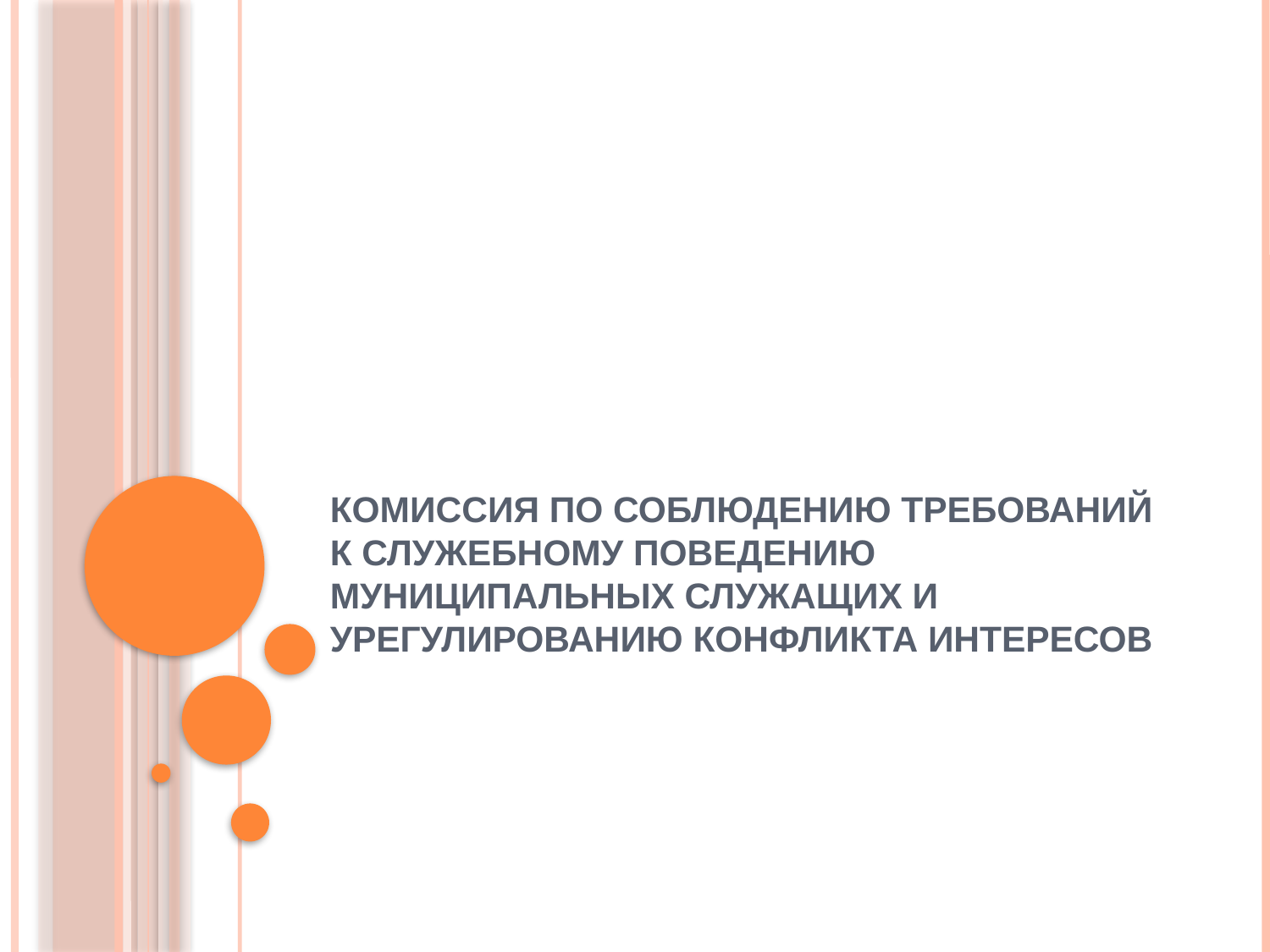

# Комиссия ПО СОБЛЮДЕНИЮ ТРЕБОВАНИЙ К СЛУЖЕБНОМУ ПОВЕДЕНИЮ МУНИЦИПАЛЬНЫХ СЛУЖАЩИХ И УРЕГУЛИРОВАНИЮ КОНФЛИКТА ИНТЕРЕСОВ